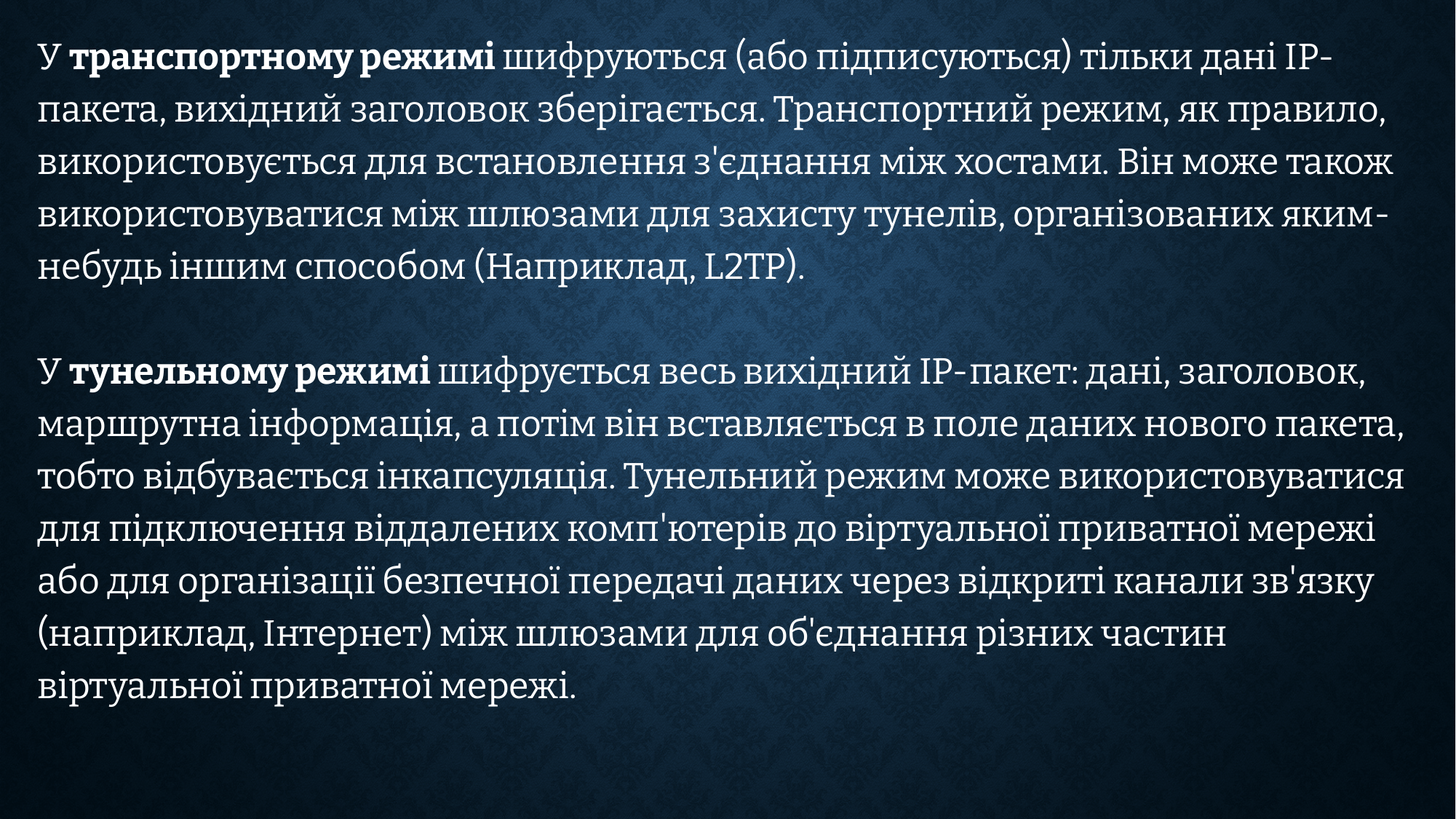

У транспортному режимі шифруються (або підписуються) тільки дані IP-пакета, вихідний заголовок зберігається. Транспортний режим, як правило, використовується для встановлення з'єднання між хостами. Він може також використовуватися між шлюзами для захисту тунелів, організованих яким-небудь іншим способом (Наприклад, L2TP).
У тунельному режимі шифрується весь вихідний IP-пакет: дані, заголовок, маршрутна інформація, а потім він вставляється в поле даних нового пакета, тобто відбувається інкапсуляція. Тунельний режим може використовуватися для підключення віддалених комп'ютерів до віртуальної приватної мережі або для організації безпечної передачі даних через відкриті канали зв'язку (наприклад, Інтернет) між шлюзами для об'єднання різних частин віртуальної приватної мережі.